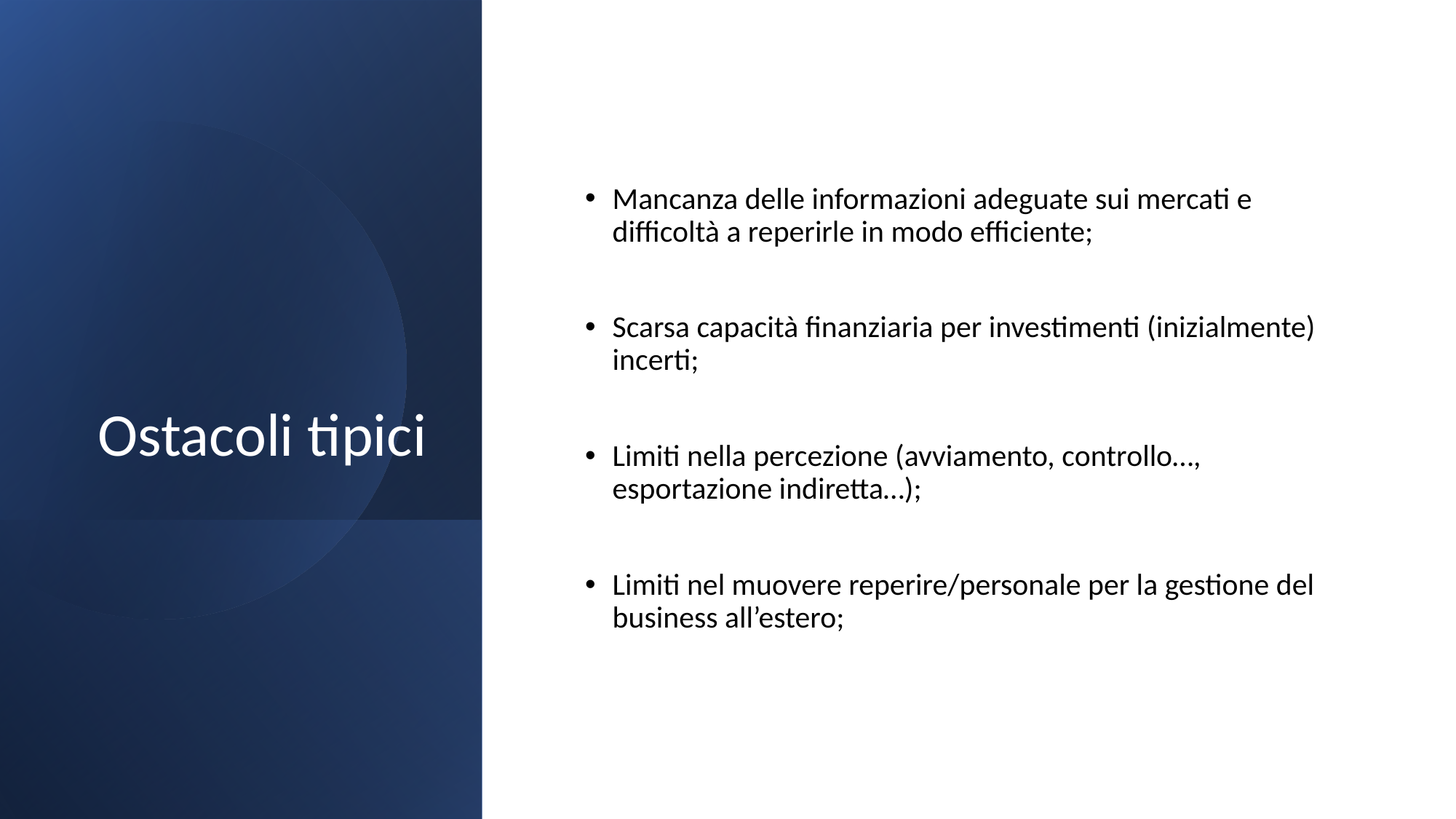

# Ostacoli tipici
Mancanza delle informazioni adeguate sui mercati e difficoltà a reperirle in modo efficiente;

Scarsa capacità finanziaria per investimenti (inizialmente) incerti;

Limiti nella percezione (avviamento, controllo…, esportazione indiretta…);

Limiti nel muovere reperire/personale per la gestione del business all’estero;